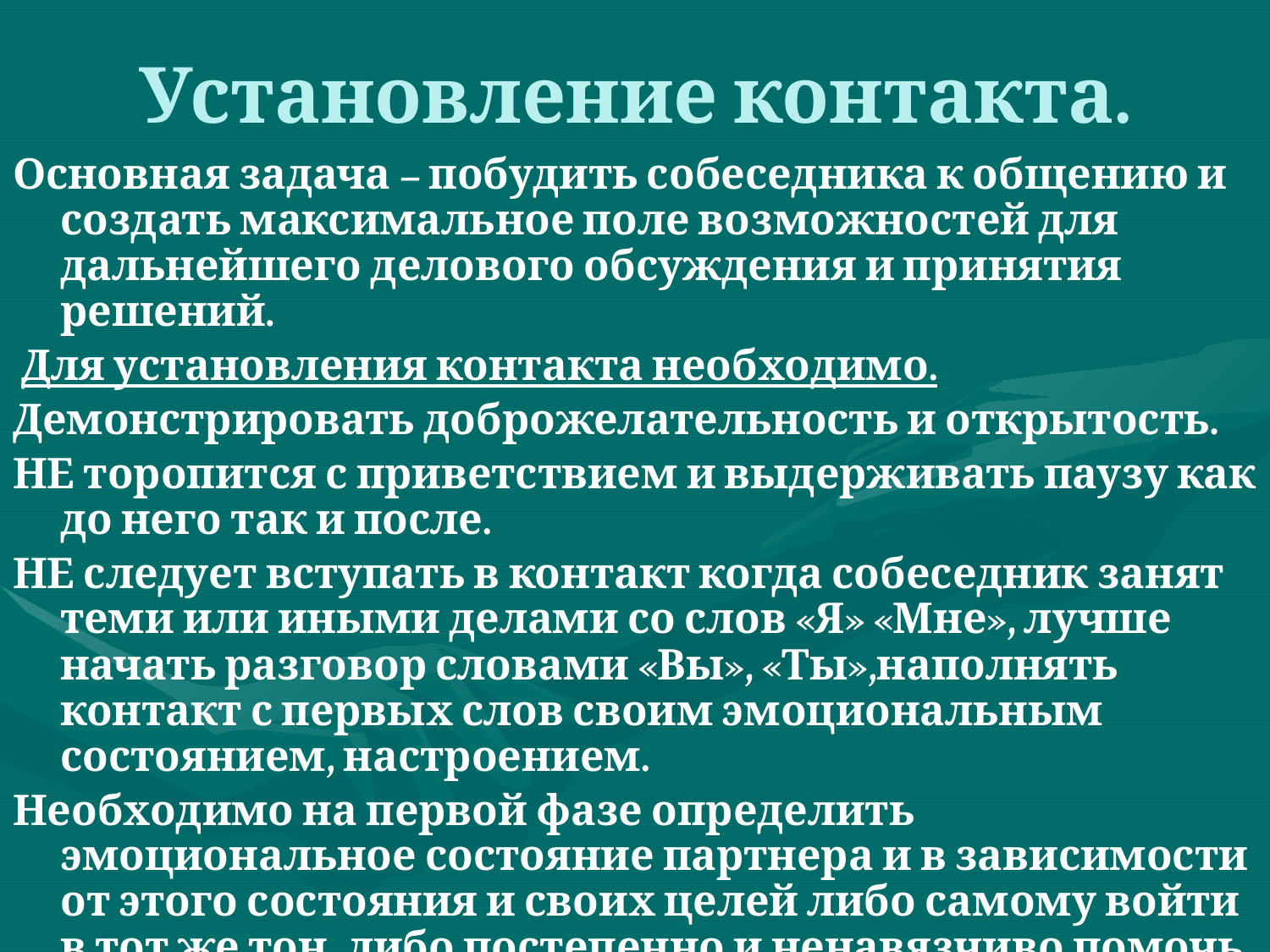

# Установление контакта.
Основная задача – побудить собеседника к общению и создать максимальное поле возможностей для дальнейшего делового обсуждения и принятия решений.
 Для установления контакта необходимо.
Демонстрировать доброжелательность и открытость.
НЕ торопится с приветствием и выдерживать паузу как до него так и после.
НЕ следует вступать в контакт когда собеседник занят теми или иными делами со слов «Я» «Мне», лучше начать разговор словами «Вы», «Ты»,наполнять контакт с первых слов своим эмоциональным состоянием, настроением.
Необходимо на первой фазе определить эмоциональное состояние партнера и в зависимости от этого состояния и своих целей либо самому войти в тот же тон, либо постепенно и ненавязчиво помочь партнеру выйти ин нежелательного для него состояния.